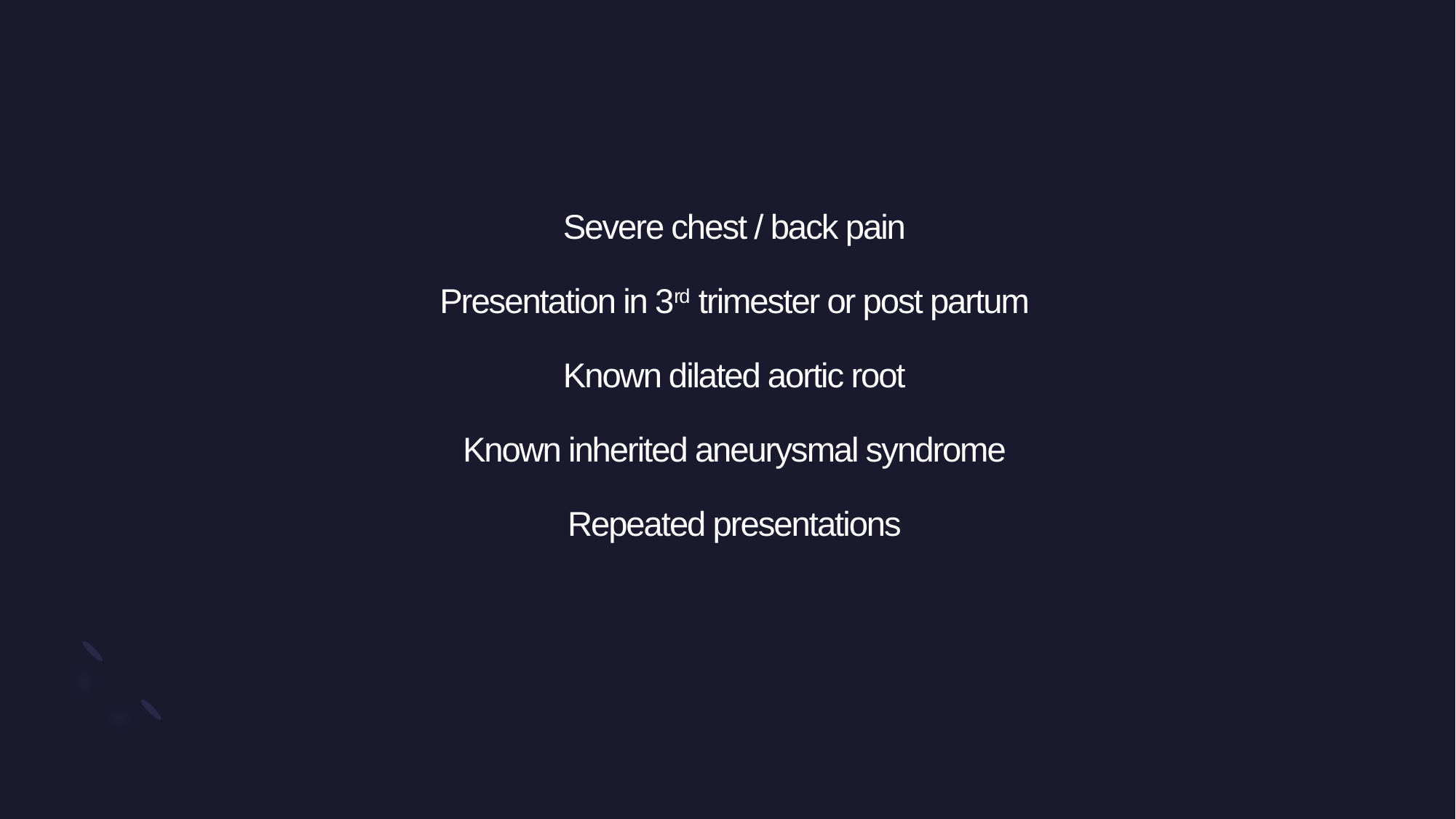

# Severe chest / back pain Presentation in 3rd trimester or post partum Known dilated aortic root Known inherited aneurysmal syndrome Repeated presentations